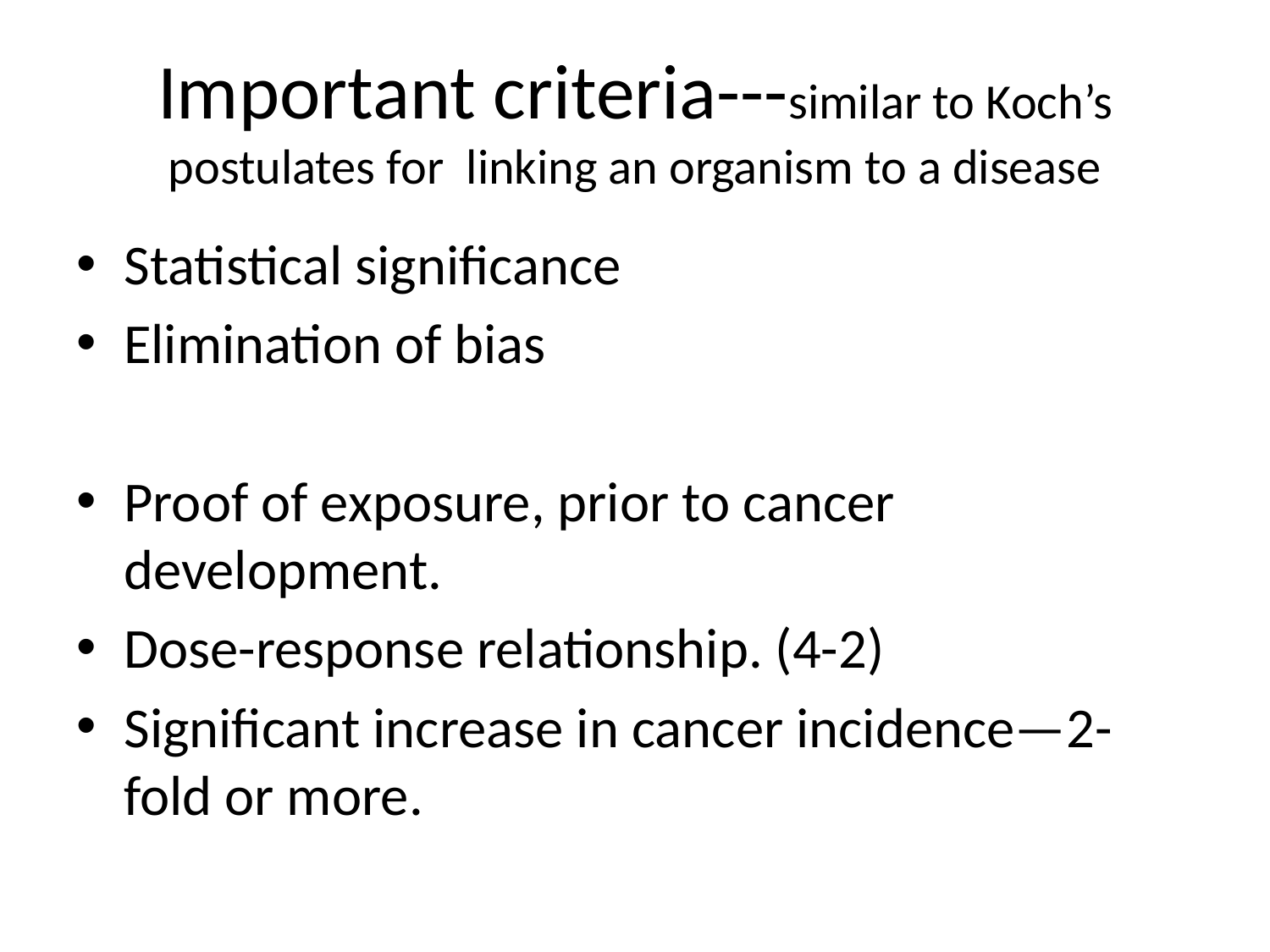

# Important criteria---similar to Koch’s postulates for  linking an organism to a disease
Statistical significance
Elimination of bias

Proof of exposure, prior to cancer development.
Dose-response relationship. (4-2)
Significant increase in cancer incidence—2-fold or more.